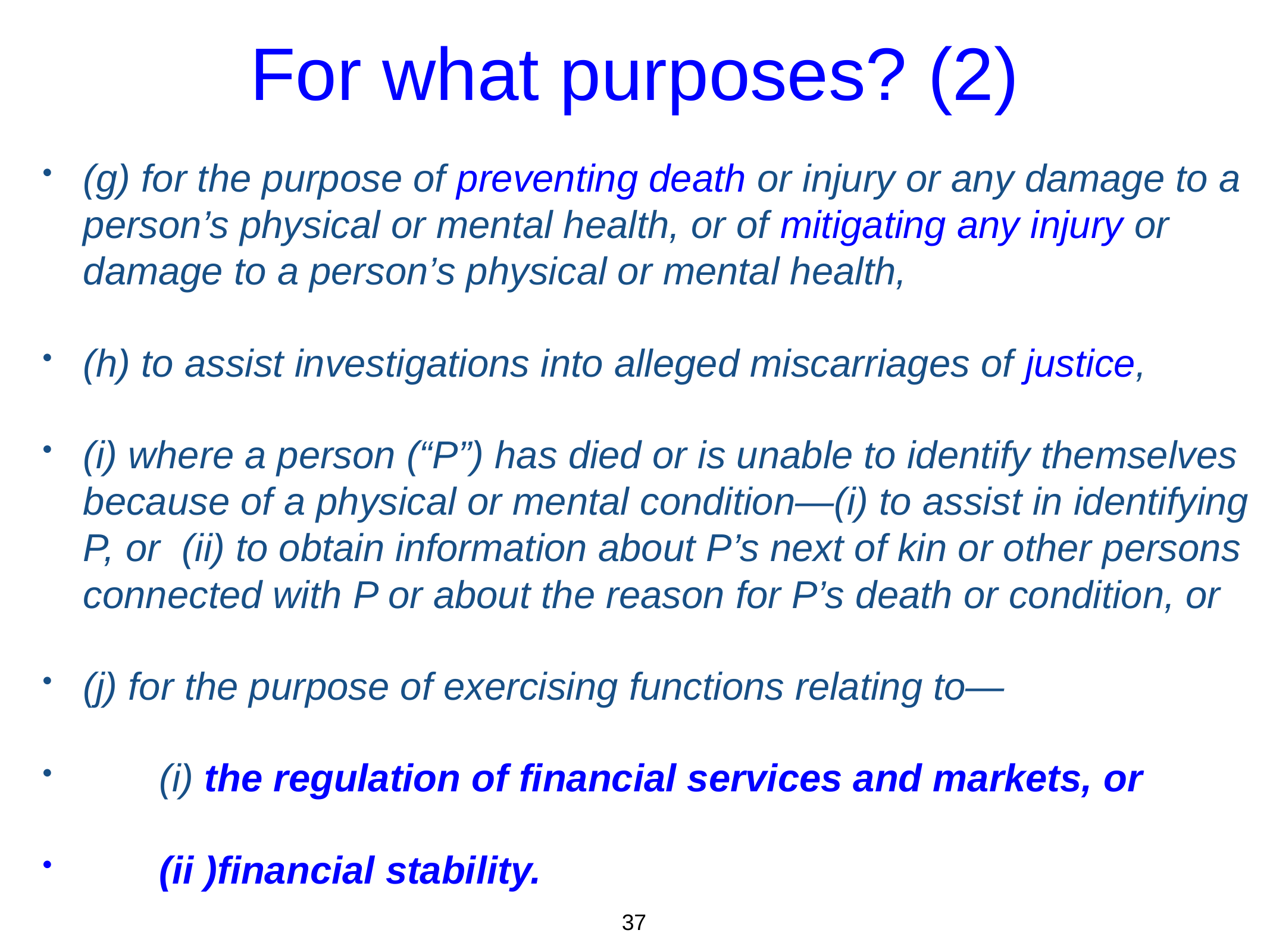

# For what purposes? (2)
(g) for the purpose of preventing death or injury or any damage to a person’s physical or mental health, or of mitigating any injury or damage to a person’s physical or mental health,
(h) to assist investigations into alleged miscarriages of justice,
(i) where a person (“P”) has died or is unable to identify themselves because of a physical or mental condition—(i) to assist in identifying P, or  (ii) to obtain information about P’s next of kin or other persons connected with P or about the reason for P’s death or condition, or
(j) for the purpose of exercising functions relating to—
       (i) the regulation of financial services and markets, or
       (ii )financial stability.
37